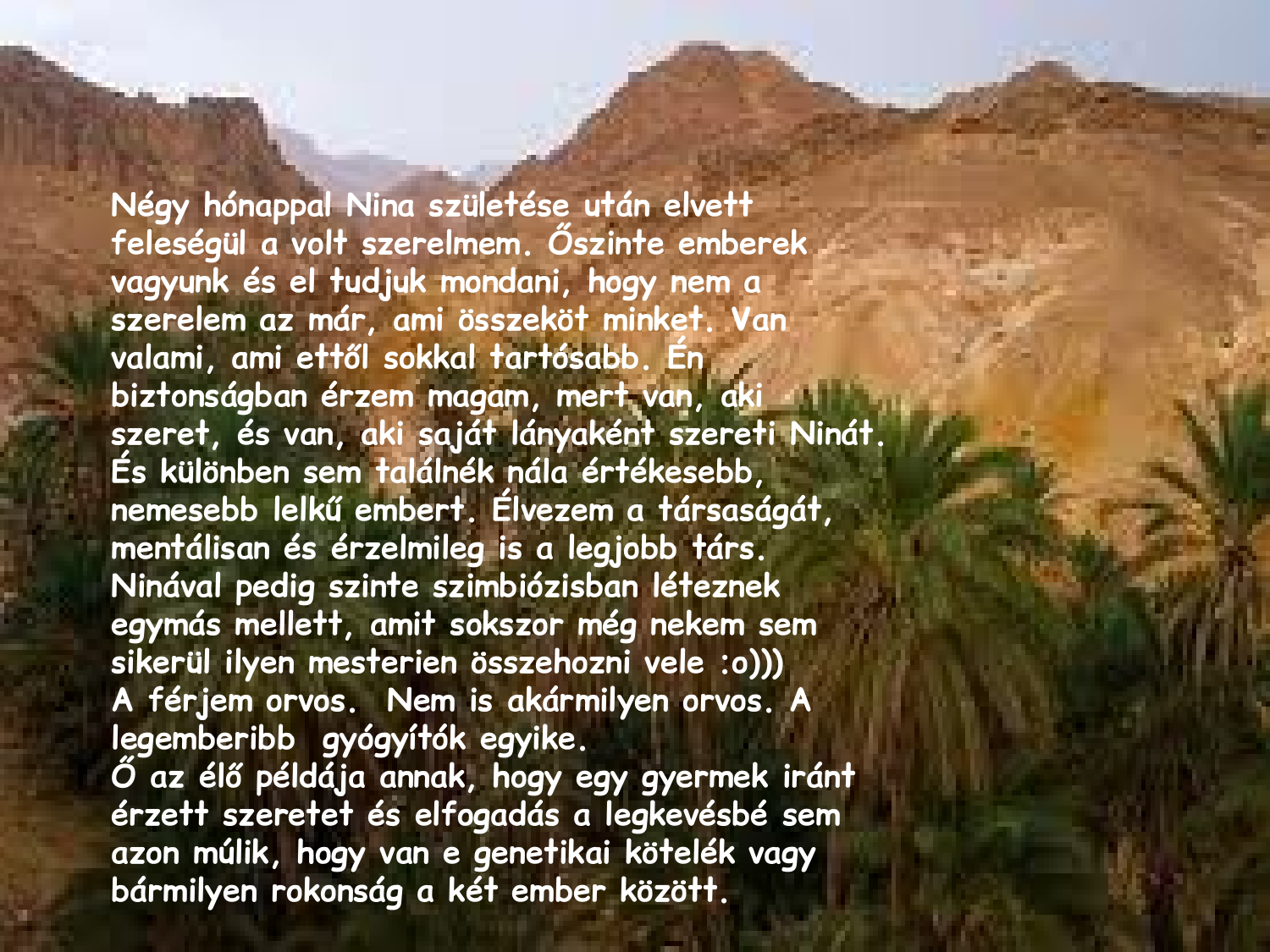

Négy hónappal Nina születése után elvett feleségül a volt szerelmem. Őszinte emberek vagyunk és el tudjuk mondani, hogy nem a szerelem az már, ami összeköt minket. Van valami, ami ettől sokkal tartósabb. Én biztonságban érzem magam, mert van, aki szeret, és van, aki saját lányaként szereti Ninát.
És különben sem találnék nála értékesebb, nemesebb lelkű embert. Élvezem a társaságát, mentálisan és érzelmileg is a legjobb társ. Ninával pedig szinte szimbiózisban léteznek egymás mellett, amit sokszor még nekem sem sikerül ilyen mesterien összehozni vele :o)))
A férjem orvos.  Nem is akármilyen orvos. A legemberibb  gyógyítók egyike.
Ő az élő példája annak, hogy egy gyermek iránt érzett szeretet és elfogadás a legkevésbé sem azon múlik, hogy van e genetikai kötelék vagy bármilyen rokonság a két ember között.